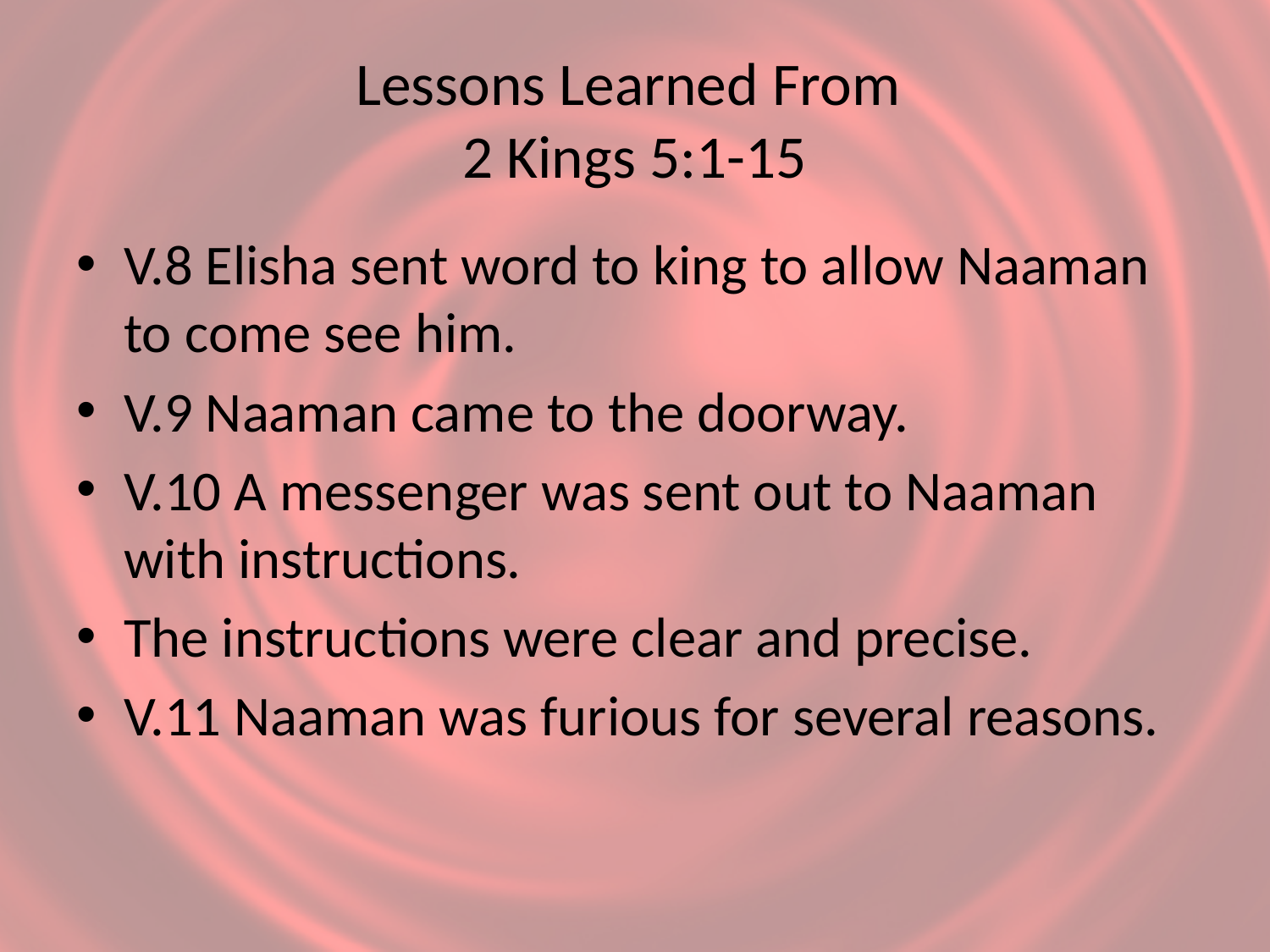

# Lessons Learned From 2 Kings 5:1-15
V.8 Elisha sent word to king to allow Naaman to come see him.
V.9 Naaman came to the doorway.
V.10 A messenger was sent out to Naaman with instructions.
The instructions were clear and precise.
V.11 Naaman was furious for several reasons.